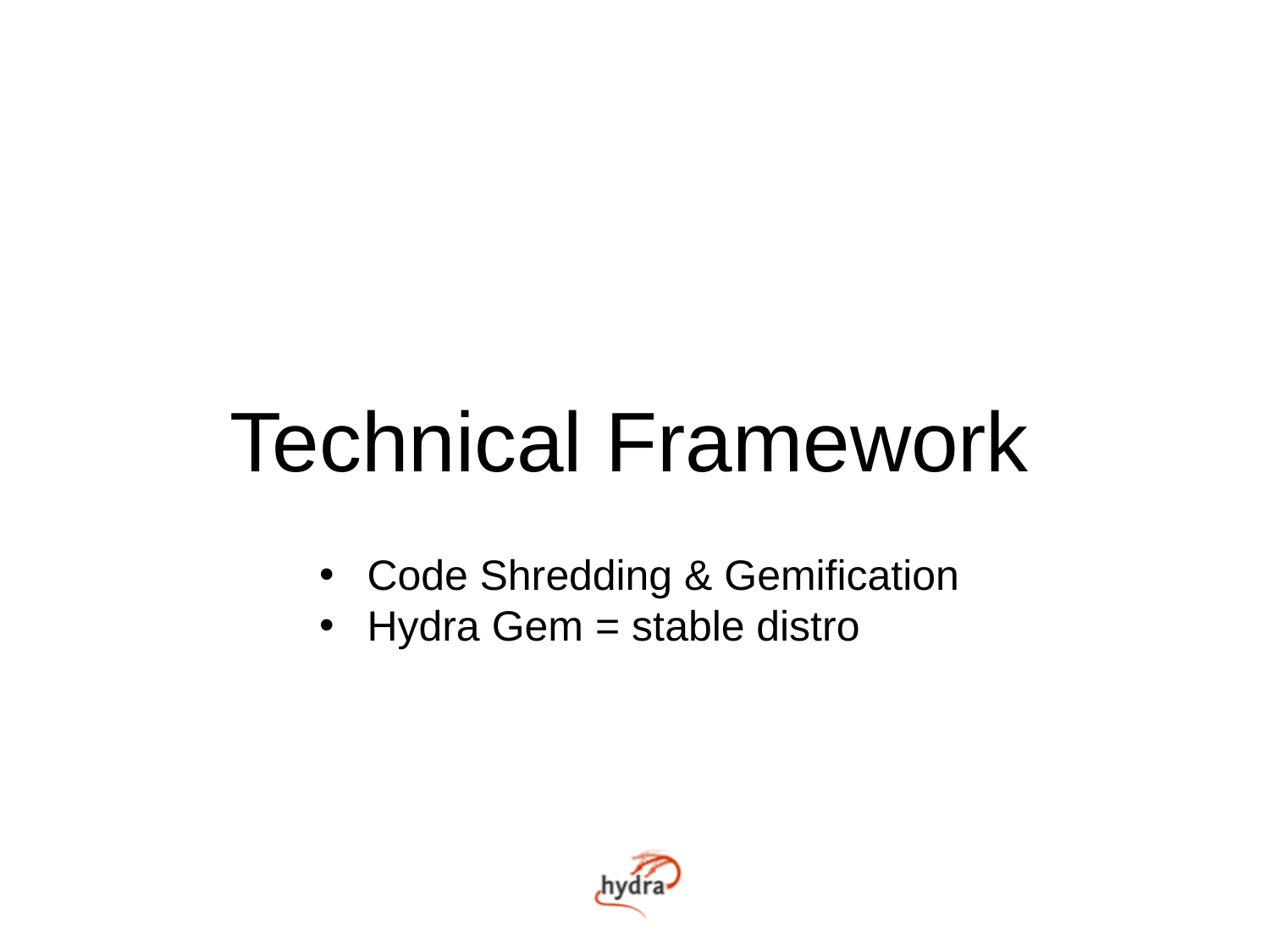

Technical Framework
Code Shredding & Gemification
Hydra Gem = stable distro